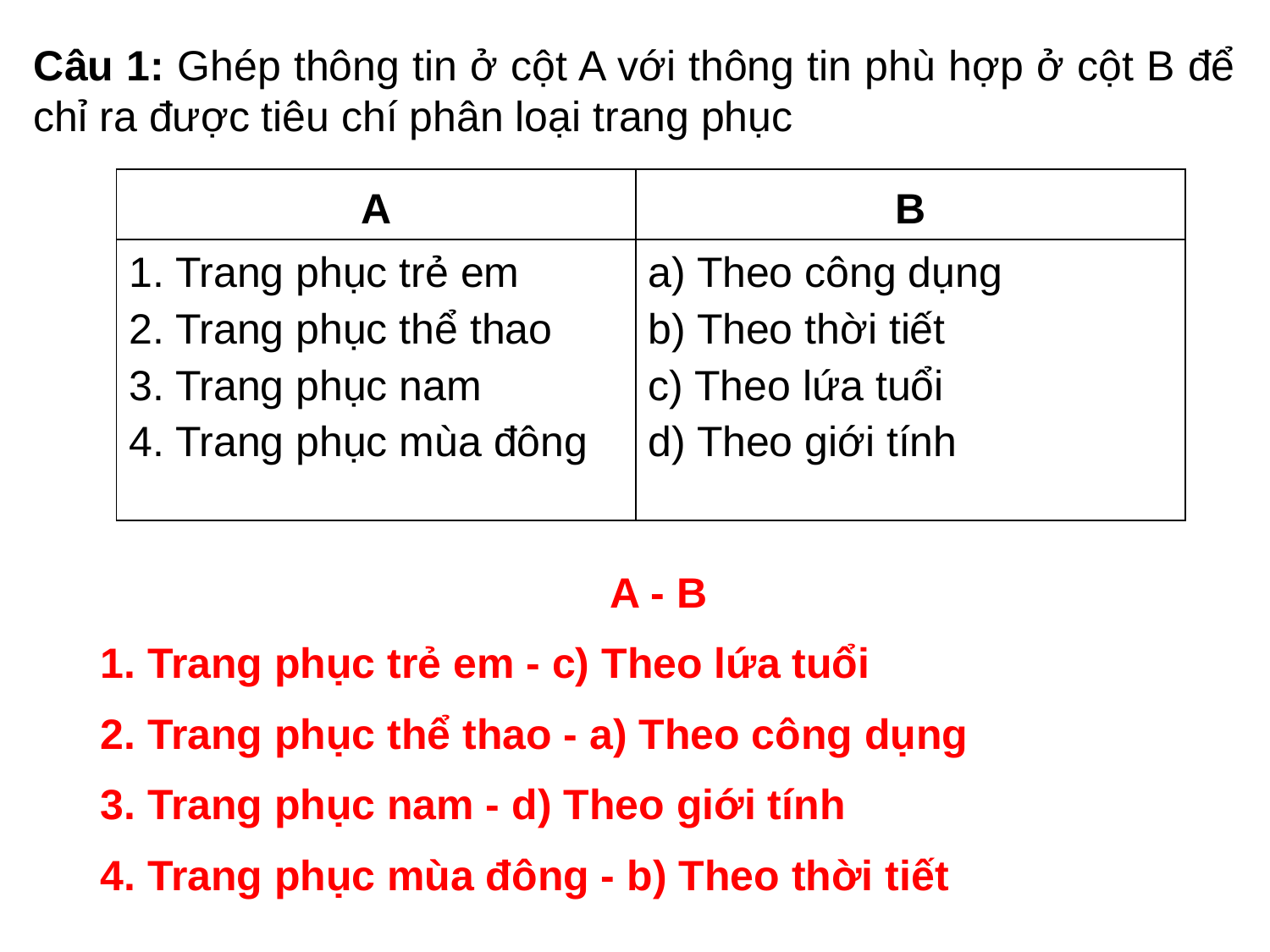

Câu 1: Ghép thông tin ở cột A với thông tin phù hợp ở cột B để chỉ ra được tiêu chí phân loại trang phục
| A | B |
| --- | --- |
| 1. Trang phục trẻ em 2. Trang phục thể thao 3. Trang phục nam 4. Trang phục mùa đông | a) Theo công dụng b) Theo thời tiết c) Theo lứa tuổi d) Theo giới tính |
| A - B |
| --- |
| 1. Trang phục trẻ em - c) Theo lứa tuổi 2. Trang phục thể thao - a) Theo công dụng 3. Trang phục nam - d) Theo giới tính 4. Trang phục mùa đông - b) Theo thời tiết |